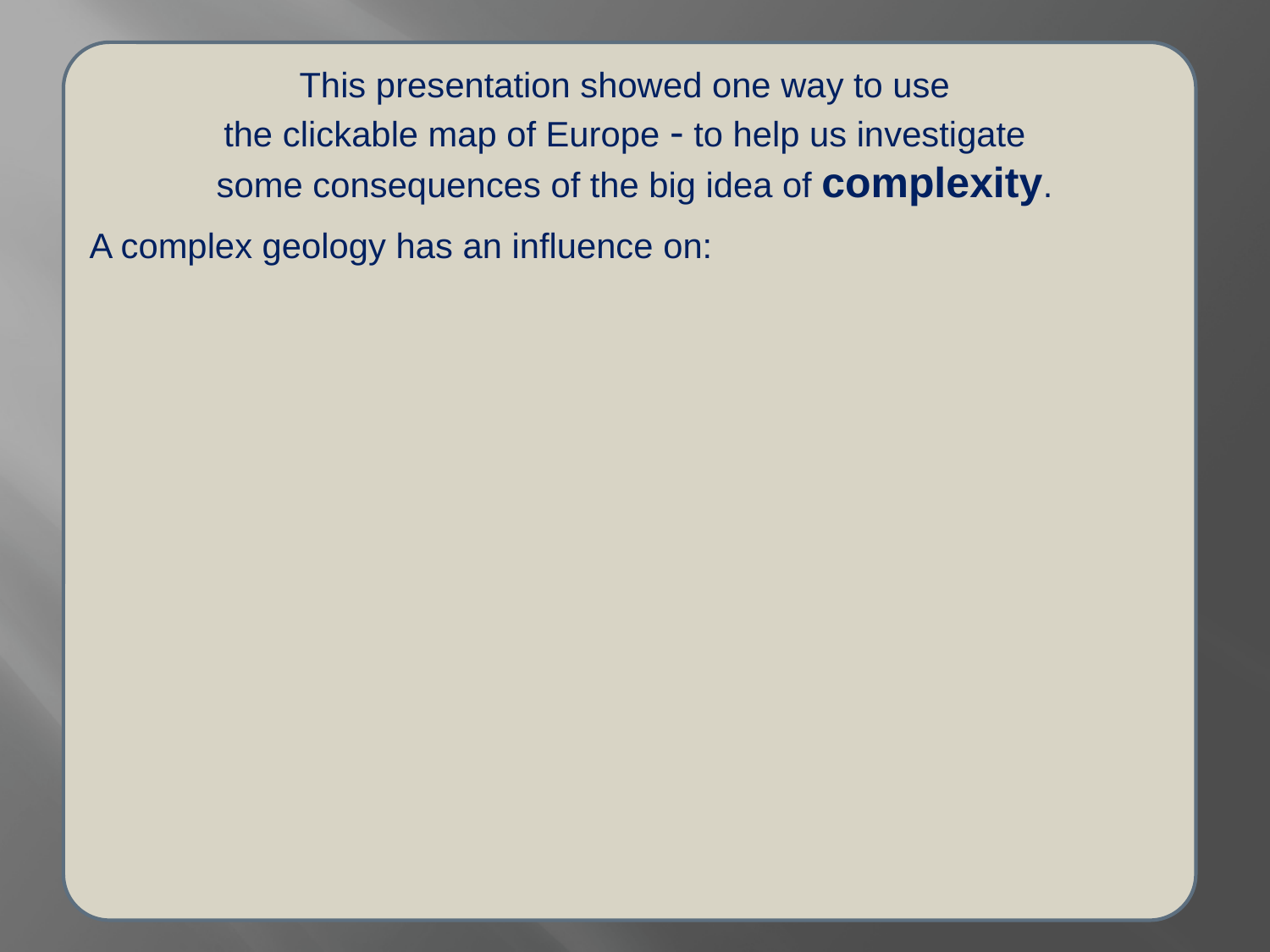

This presentation showed one way to use
the clickable map of Europe - to help us investigate
 some consequences of the big idea of complexity.

A complex geology has an influence on: